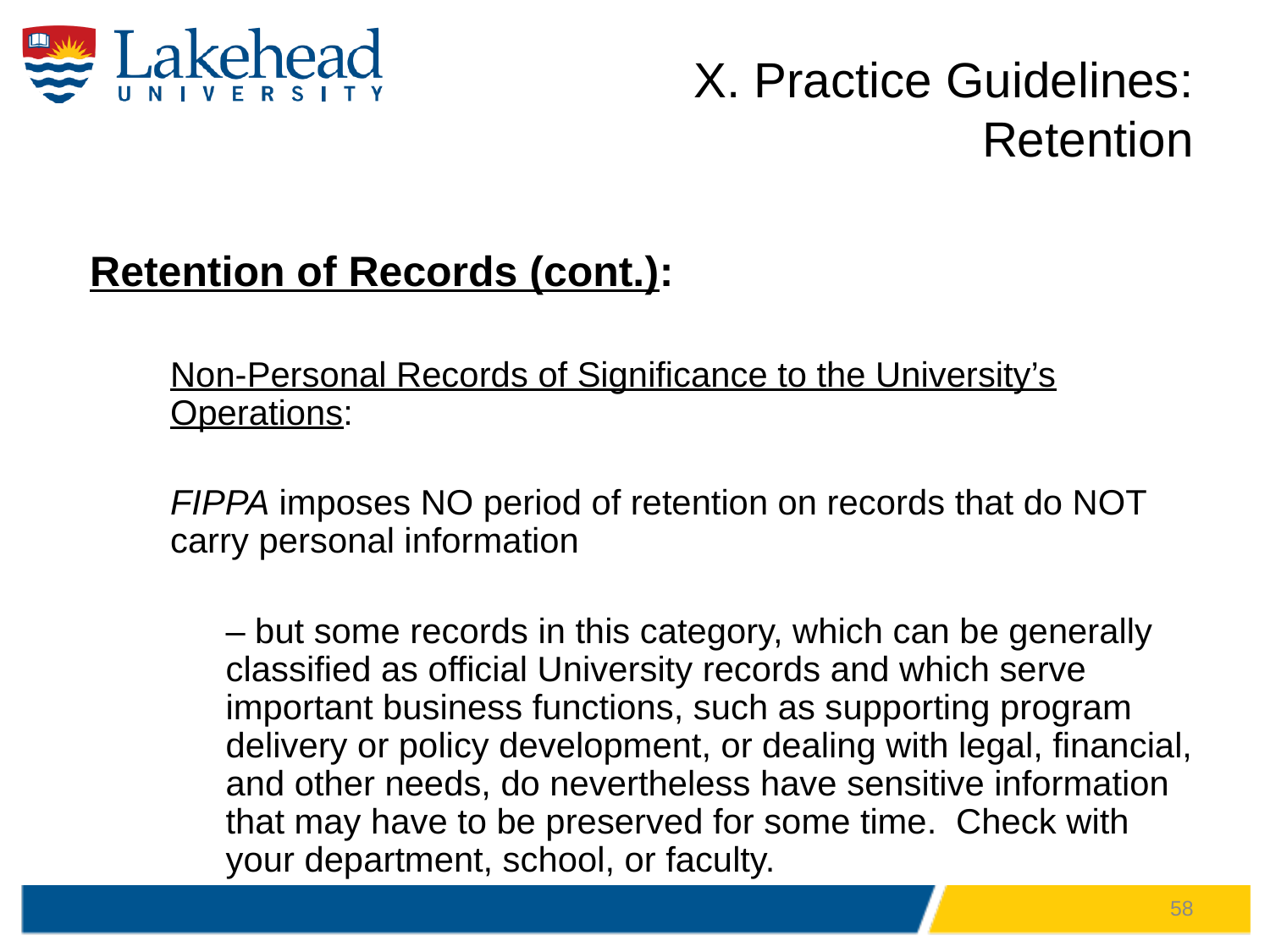

# X. Practice Guidelines: Retention
Retention of Records (cont.):

Non-Personal Records of Significance to the University’s Operations:

FIPPA imposes NO period of retention on records that do NOT carry personal information

– but some records in this category, which can be generally classified as official University records and which serve important business functions, such as supporting program delivery or policy development, or dealing with legal, financial, and other needs, do nevertheless have sensitive information that may have to be preserved for some time.  Check with your department, school, or faculty.

58